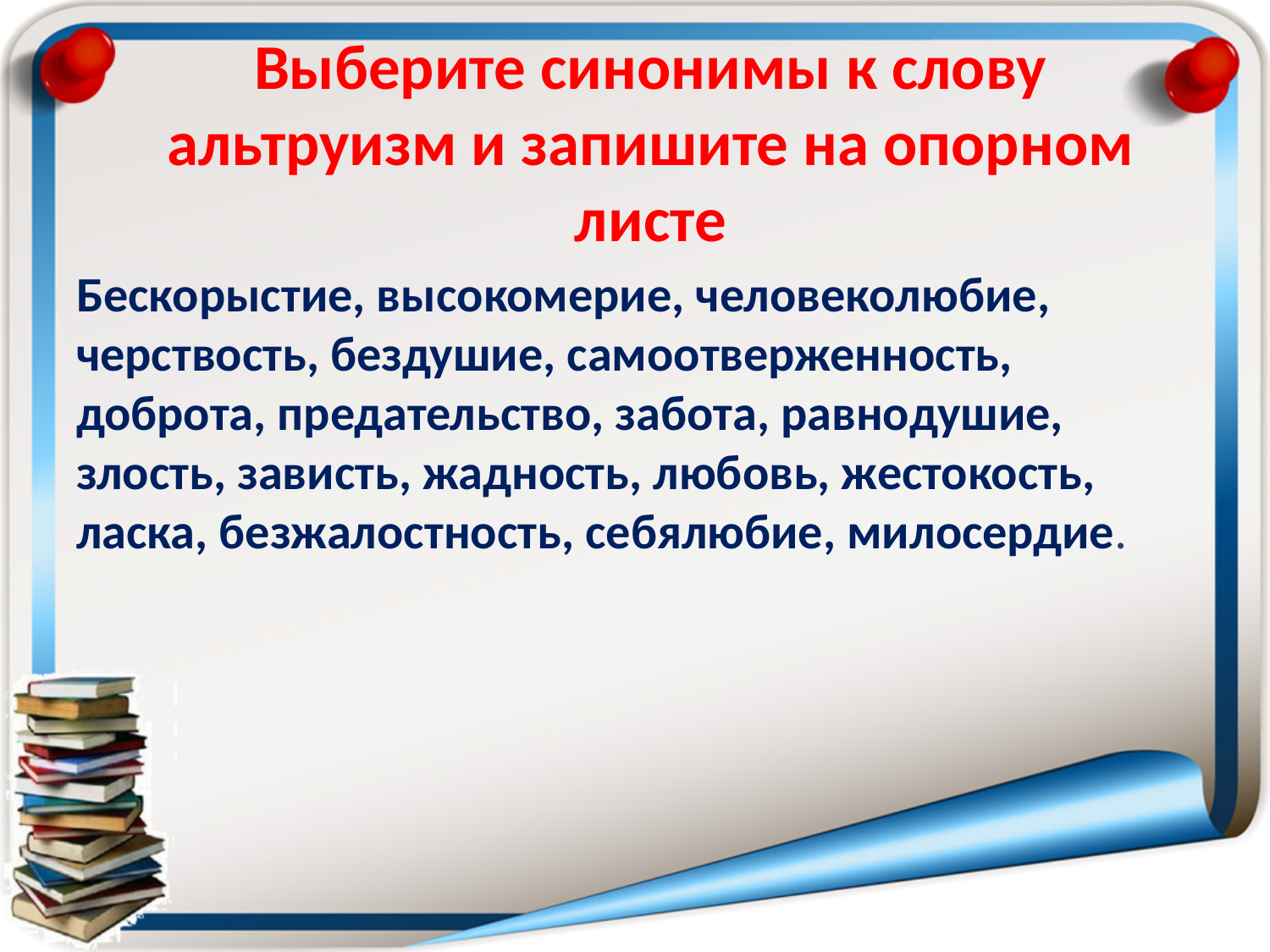

# Выберите синонимы к слову альтруизм и запишите на опорном листе
Бескорыстие, высокомерие, человеколюбие, черствость, бездушие, самоотверженность, доброта, предательство, забота, равнодушие, злость, зависть, жадность, любовь, жестокость, ласка, безжалостность, себялюбие, милосердие.